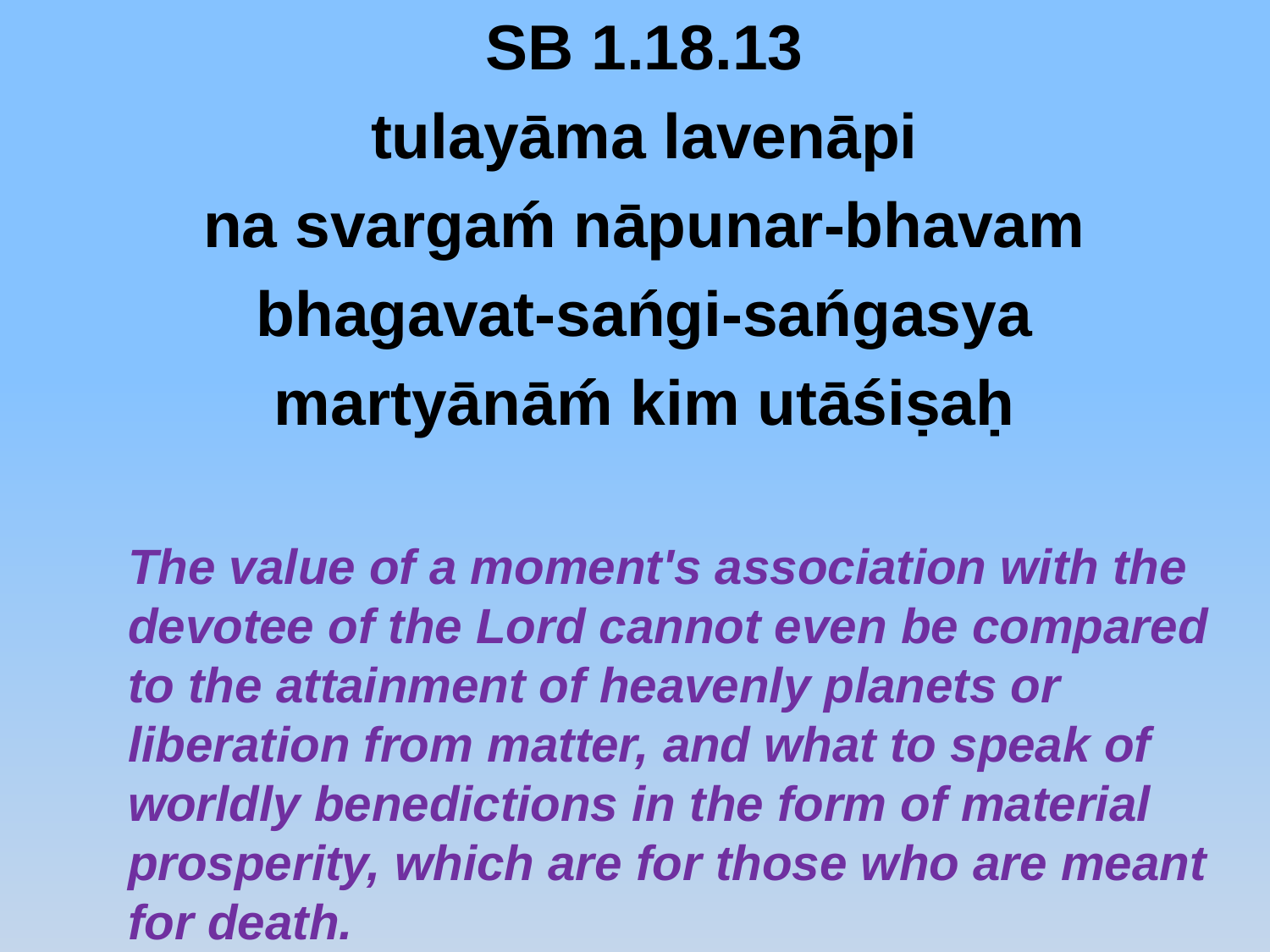

SB 1.18.13
tulayāma lavenāpi
na svargaḿ nāpunar-bhavam
bhagavat-sańgi-sańgasya
martyānāḿ kim utāśiṣaḥ
	The value of a moment's association with the devotee of the Lord cannot even be compared to the attainment of heavenly planets or liberation from matter, and what to speak of worldly benedictions in the form of material prosperity, which are for those who are meant for death.